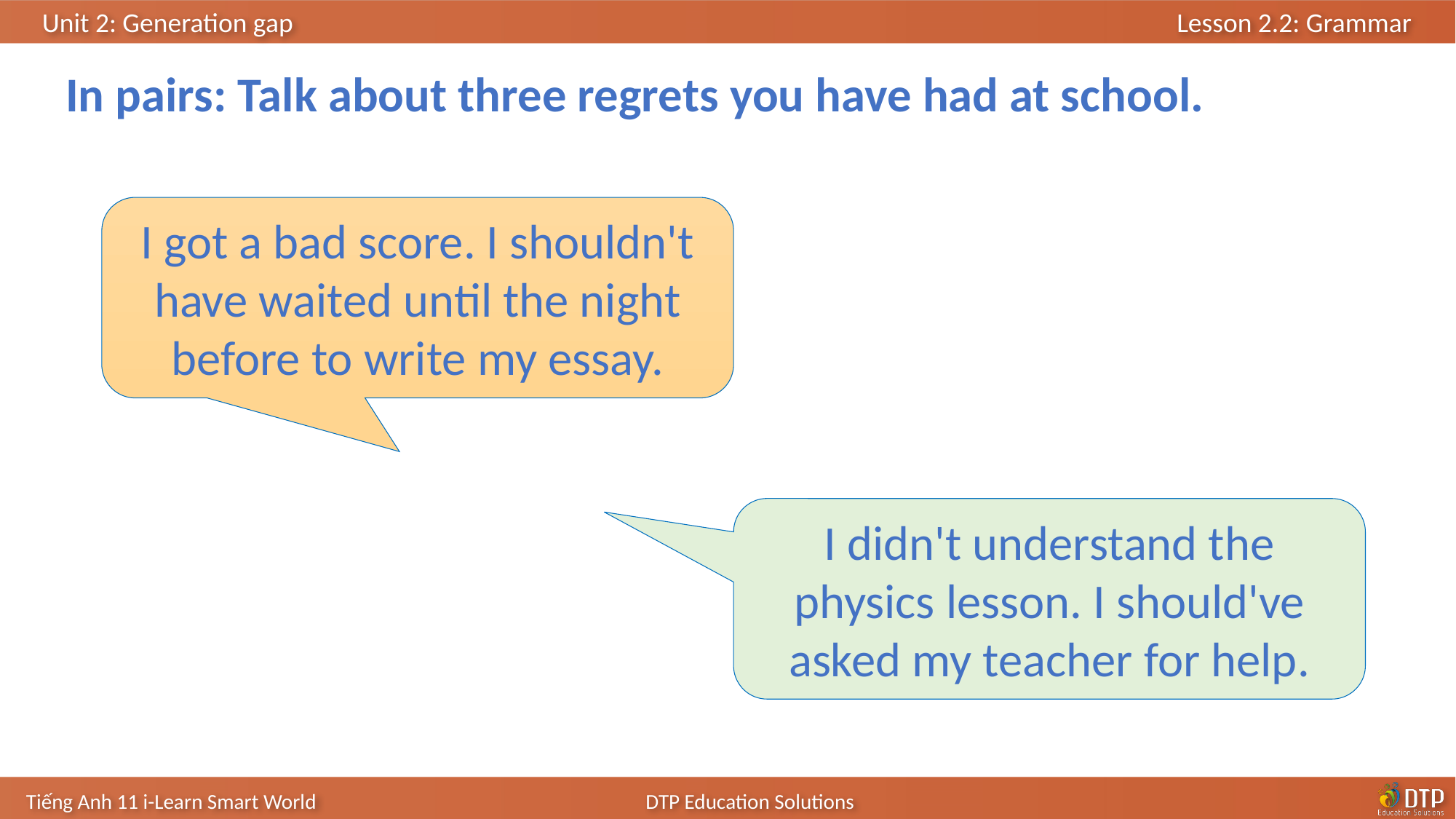

In pairs: Talk about three regrets you have had at school.
I got a bad score. I shouldn't have waited until the night before to write my essay.
I didn't understand the physics lesson. I should've asked my teacher for help.